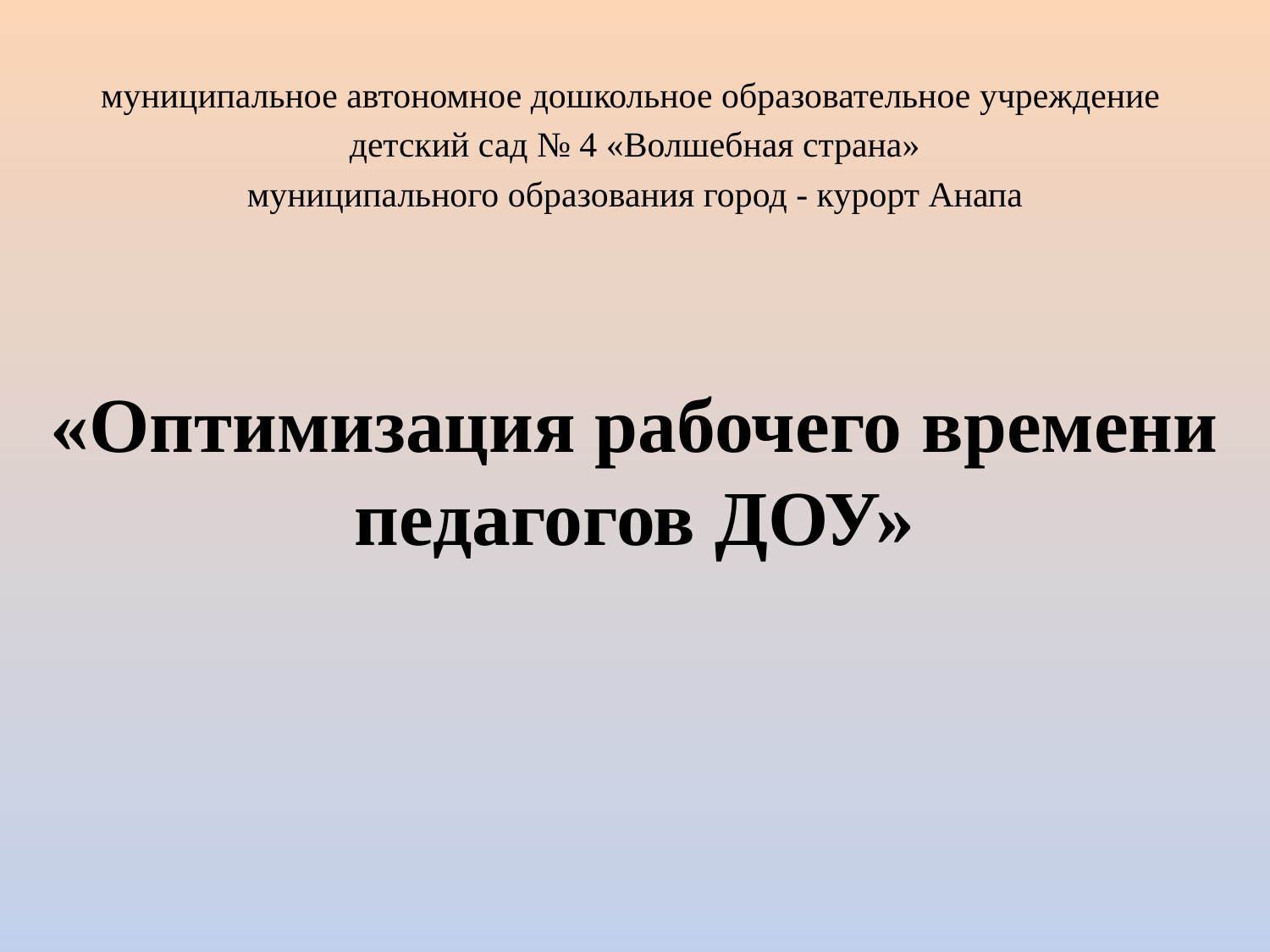

муниципальное автономное дошкольное образовательное учреждение
детский сад № 4 «Волшебная страна»
муниципального образования город - курорт Анапа
# «Оптимизация рабочего времени педагогов ДОУ»